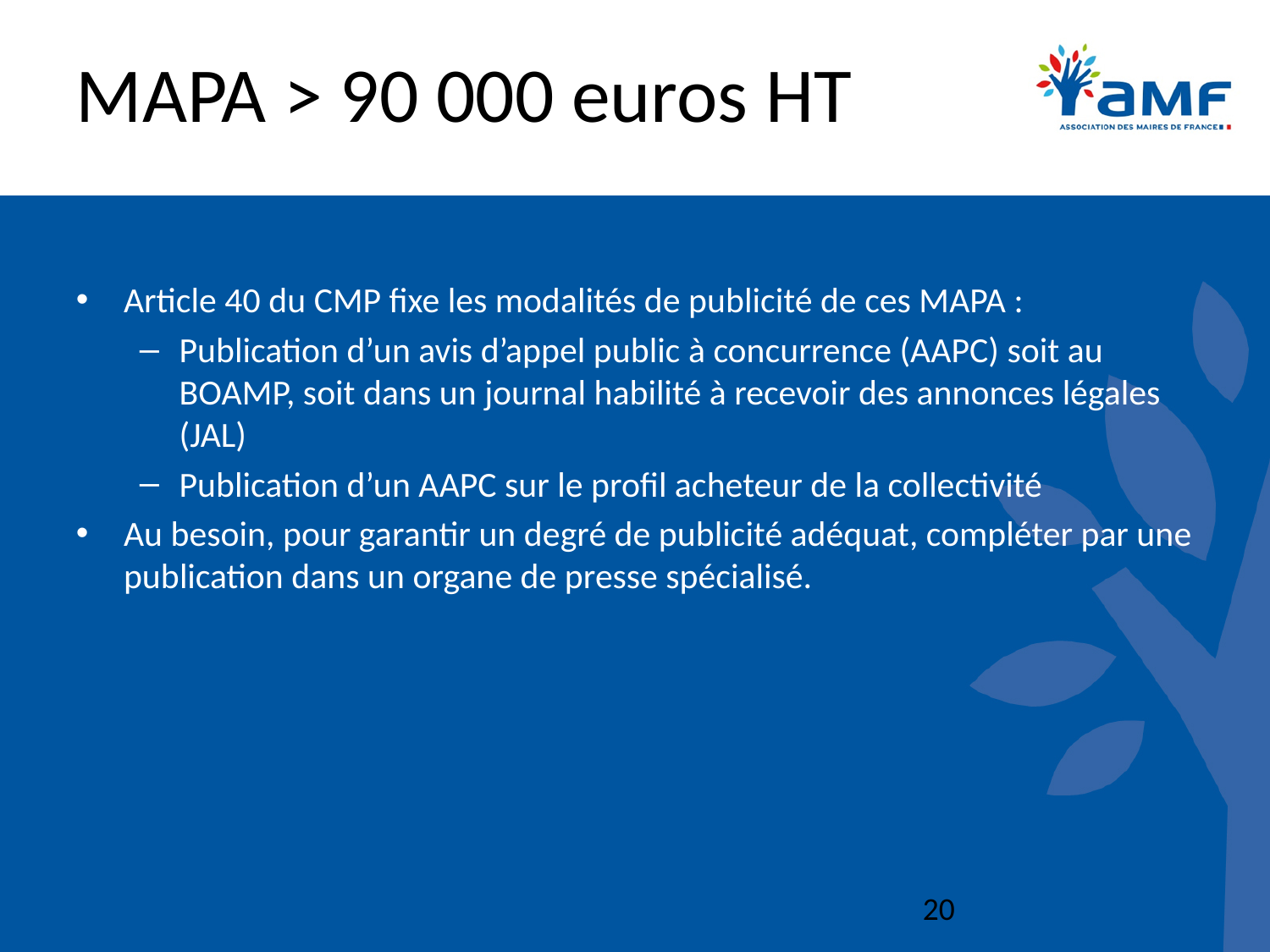

# MAPA > 90 000 euros HT

Article 40 du CMP fixe les modalités de publicité de ces MAPA :
Publication d’un avis d’appel public à concurrence (AAPC) soit au BOAMP, soit dans un journal habilité à recevoir des annonces légales (JAL)
Publication d’un AAPC sur le profil acheteur de la collectivité
Au besoin, pour garantir un degré de publicité adéquat, compléter par une publication dans un organe de presse spécialisé.

20